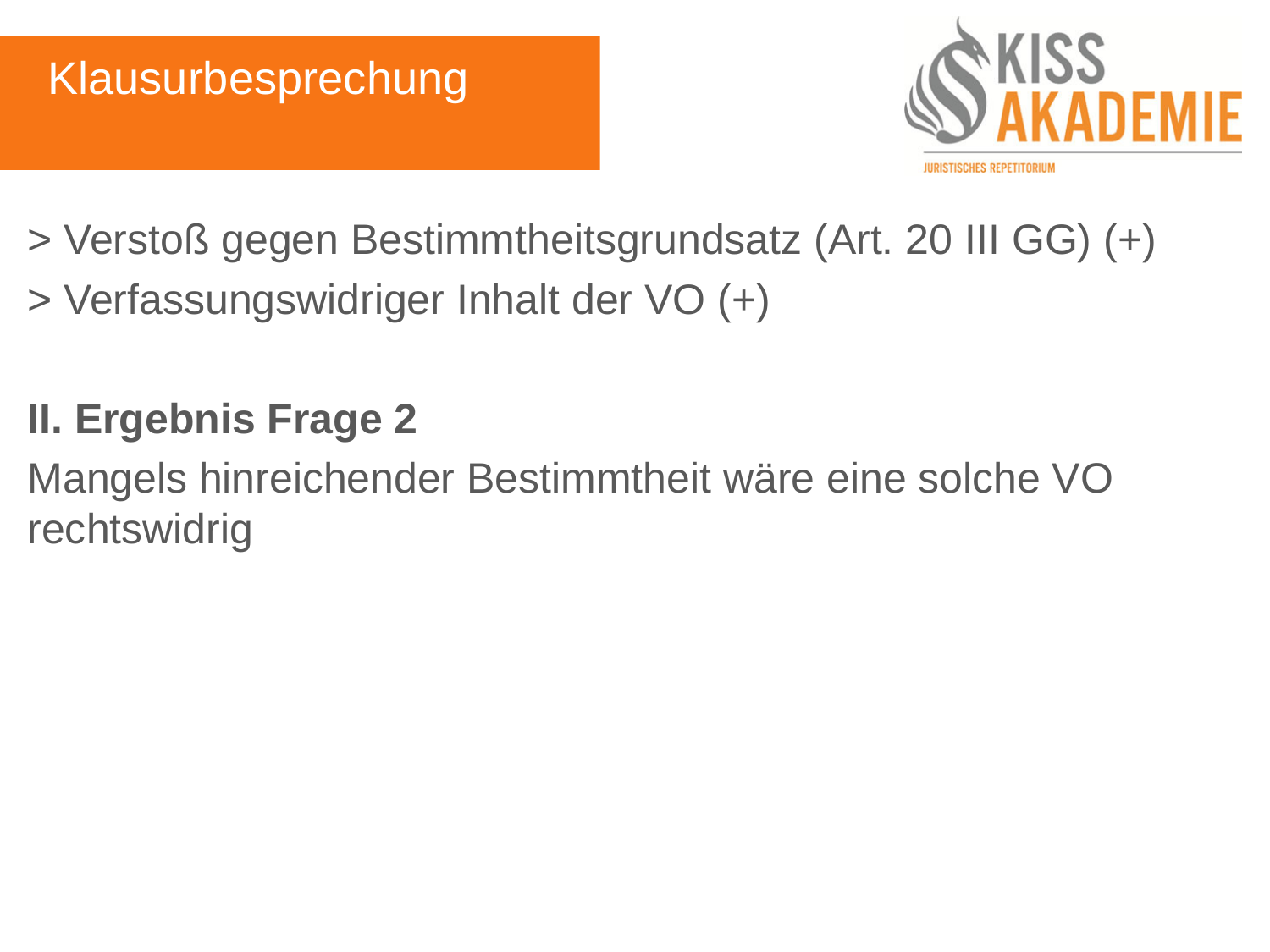

Klausurbesprechung
> Verstoß gegen Bestimmtheitsgrundsatz (Art. 20 III GG) (+)
> Verfassungswidriger Inhalt der VO (+)

II. Ergebnis Frage 2
Mangels hinreichender Bestimmtheit wäre eine solche VO rechtswidrig